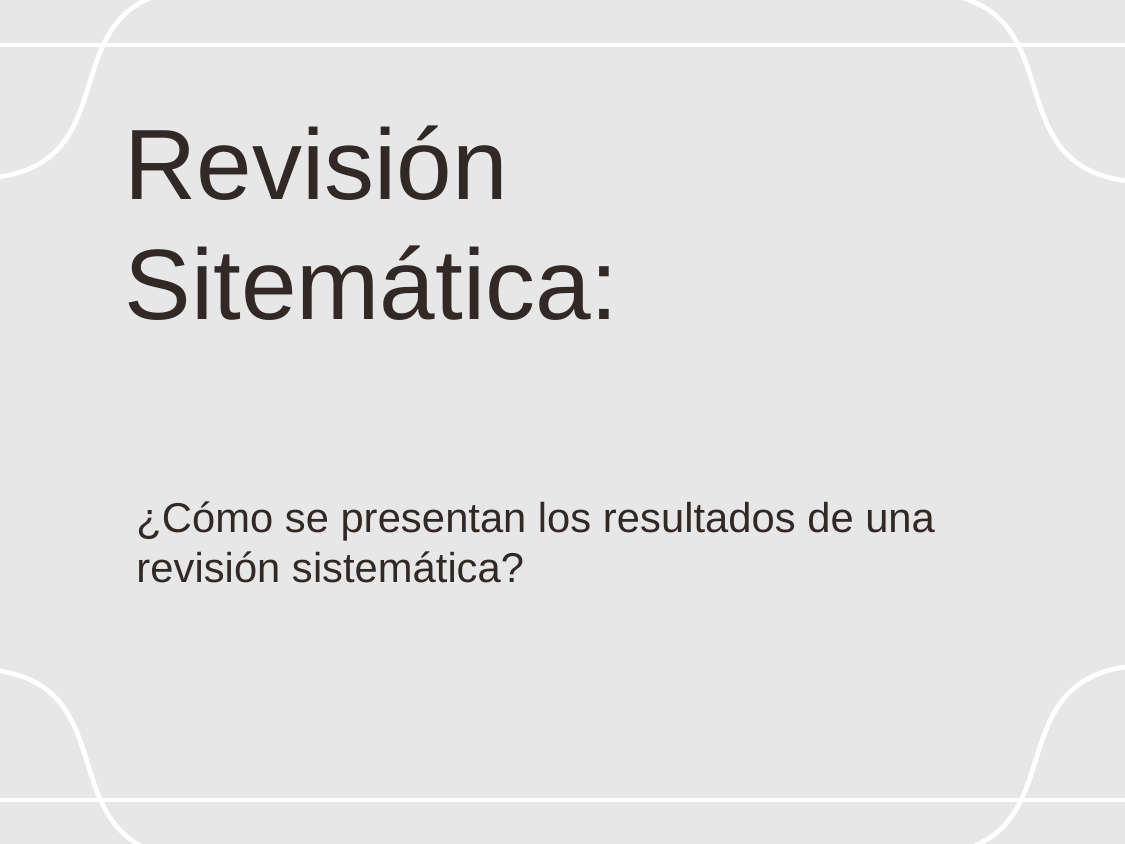

# Revisión Sitemática:
¿Cómo se presentan los resultados de una revisión sistemática?